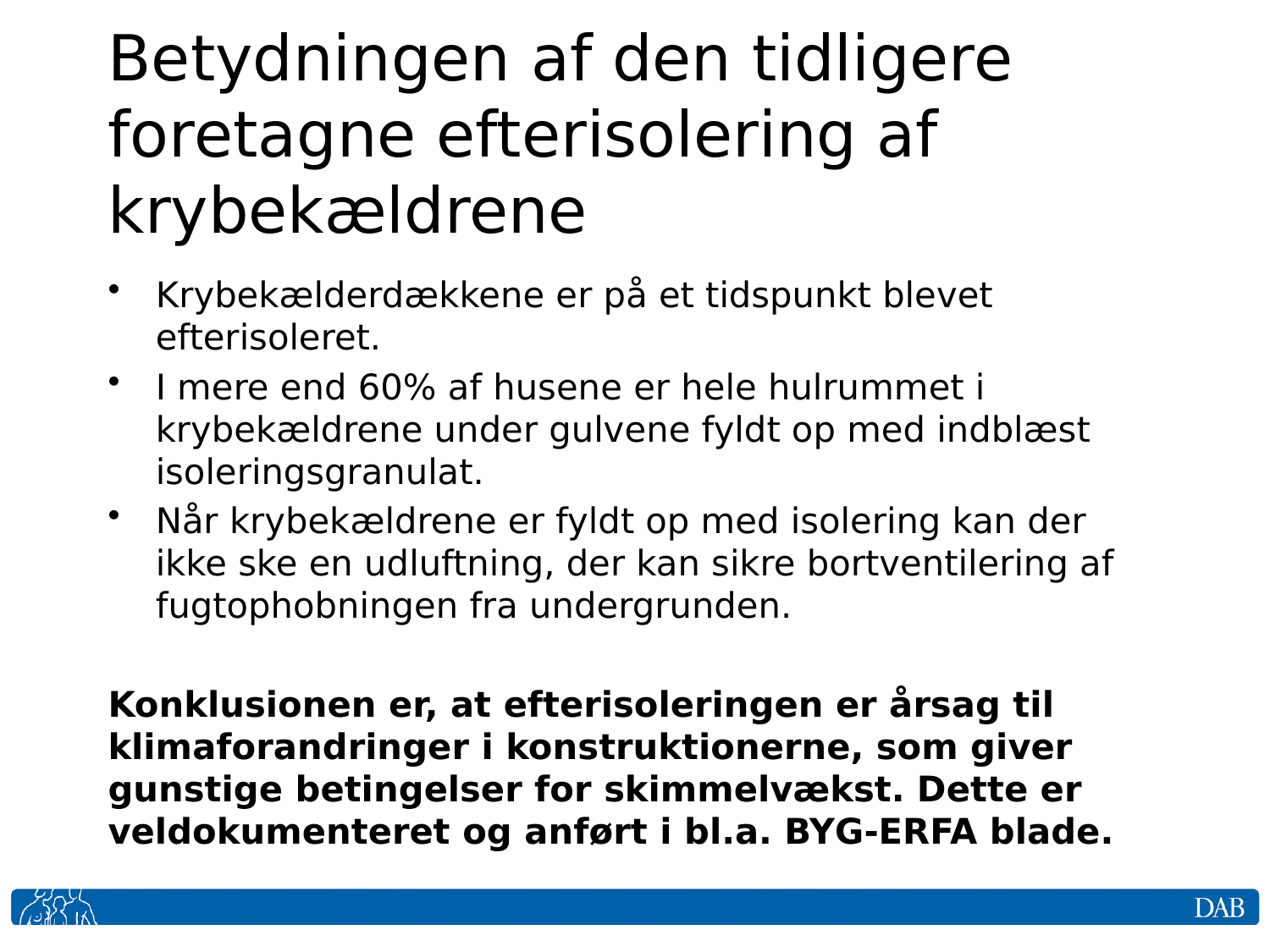

# Betydningen af den tidligere foretagne efterisolering af krybekældrene
Krybekælderdækkene er på et tidspunkt blevet efterisoleret.
I mere end 60% af husene er hele hulrummet i krybekældrene under gulvene fyldt op med indblæst isoleringsgranulat.
Når krybekældrene er fyldt op med isolering kan der ikke ske en udluftning, der kan sikre bortventilering af fugtophobningen fra undergrunden.

Konklusionen er, at efterisoleringen er årsag til klimaforandringer i konstruktionerne, som giver gunstige betingelser for skimmelvækst. Dette er veldokumenteret og anført i bl.a. BYG-ERFA blade.